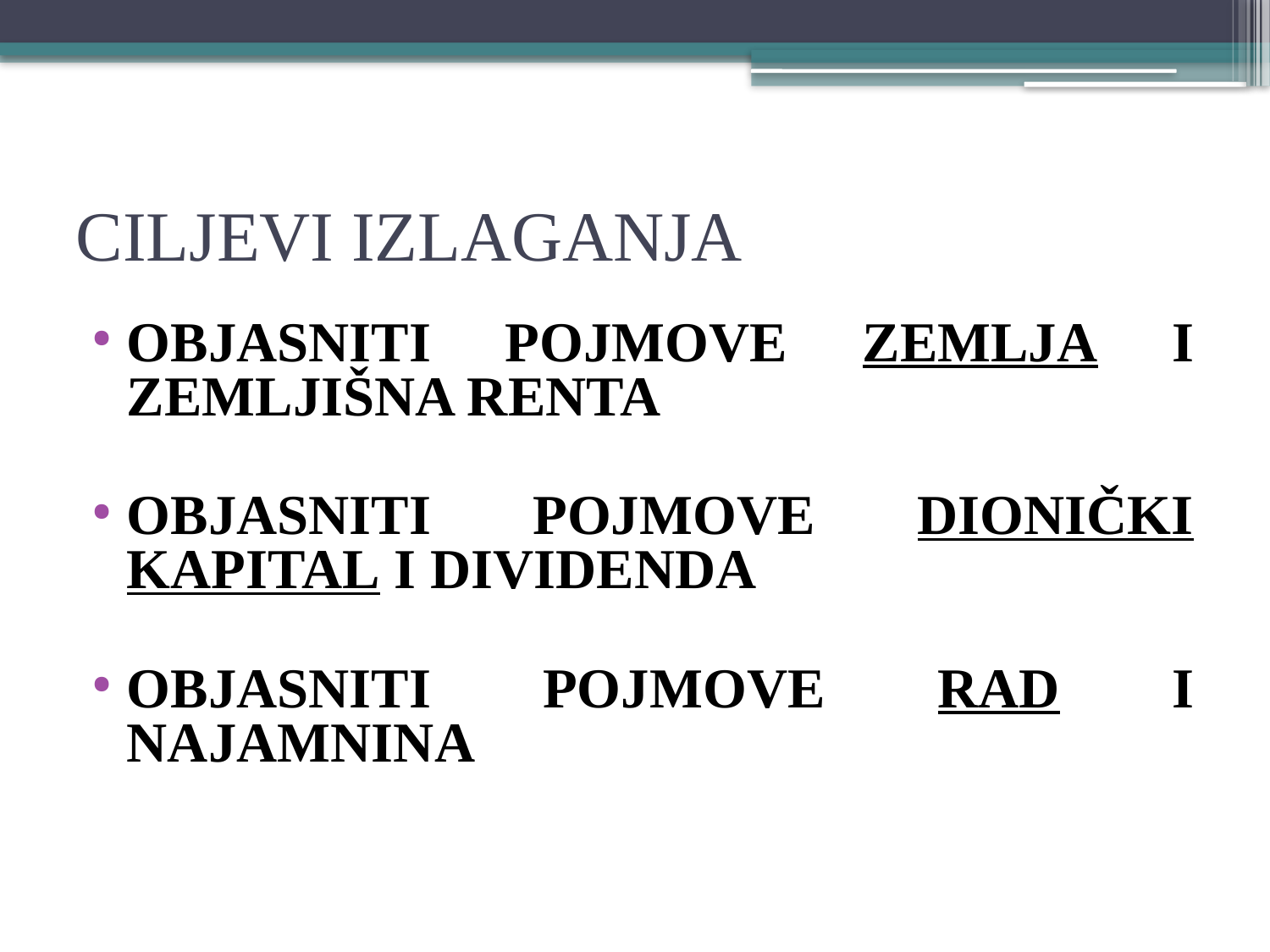

# CILJEVI IZLAGANJA
Objasniti pojmove zemlja i zemljišna renta

OBJASNITI POJMOVE dionički kapital i dividenda

OBJASNITI POJMOVE rad i najamnina